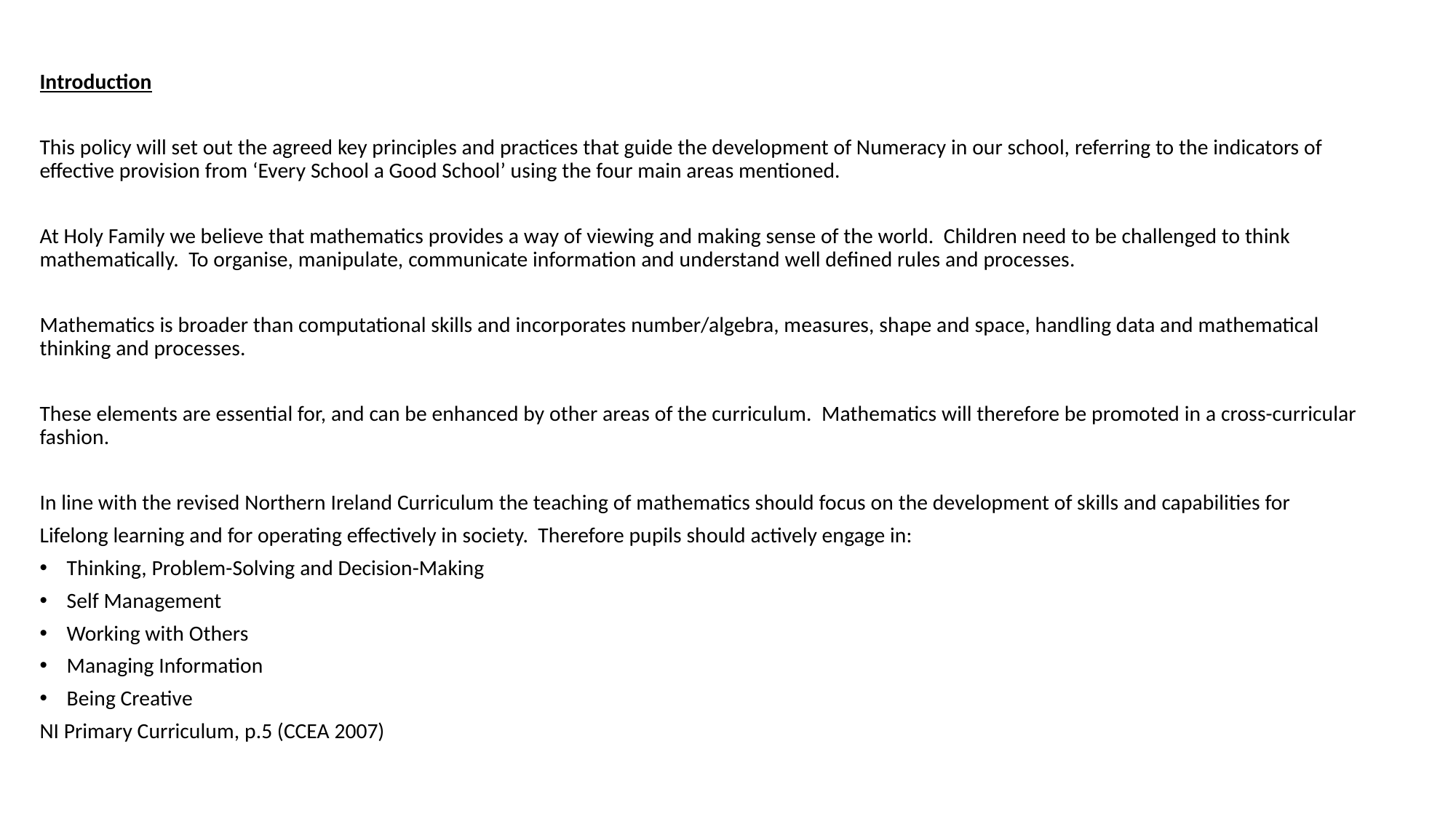

Introduction

This policy will set out the agreed key principles and practices that guide the development of Numeracy in our school, referring to the indicators of effective provision from ‘Every School a Good School’ using the four main areas mentioned.

At Holy Family we believe that mathematics provides a way of viewing and making sense of the world.  Children need to be challenged to think mathematically.  To organise, manipulate, communicate information and understand well defined rules and processes.

Mathematics is broader than computational skills and incorporates number/algebra, measures, shape and space, handling data and mathematical thinking and processes.

These elements are essential for, and can be enhanced by other areas of the curriculum.  Mathematics will therefore be promoted in a cross-curricular fashion.

In line with the revised Northern Ireland Curriculum the teaching of mathematics should focus on the development of skills and capabilities for
Lifelong learning and for operating effectively in society.  Therefore pupils should actively engage in:
Thinking, Problem-Solving and Decision-Making
Self Management
Working with Others
Managing Information
Being Creative
NI Primary Curriculum, p.5 (CCEA 2007)